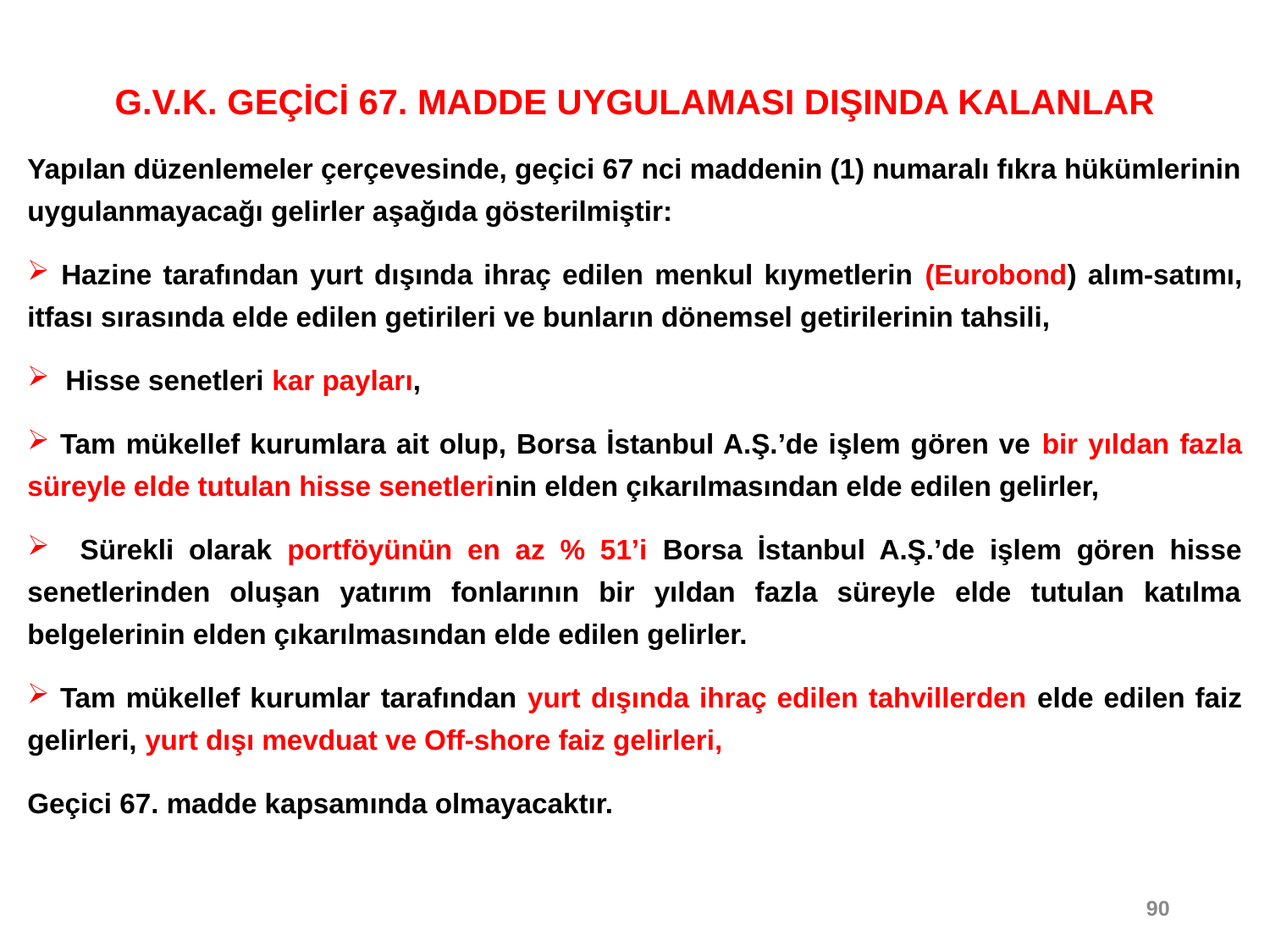

G.V.K. GEÇİCİ 67. MADDE UYGULAMASI DIŞINDA KALANLAR
Yapılan düzenlemeler çerçevesinde, geçici 67 nci maddenin (1) numaralı fıkra hükümlerinin uygulanmayacağı gelirler aşağıda gösterilmiştir:
 Hazine tarafından yurt dışında ihraç edilen menkul kıymetlerin (Eurobond) alım-satımı, itfası sırasında elde edilen getirileri ve bunların dönemsel getirilerinin tahsili,
  Hisse senetleri kar payları,
 Tam mükellef kurumlara ait olup, Borsa İstanbul A.Ş.’de işlem gören ve bir yıldan fazla süreyle elde tutulan hisse senetlerinin elden çıkarılmasından elde edilen gelirler,
  Sürekli olarak portföyünün en az % 51’i Borsa İstanbul A.Ş.’de işlem gören hisse senetlerinden oluşan yatırım fonlarının bir yıldan fazla süreyle elde tutulan katılma belgelerinin elden çıkarılmasından elde edilen gelirler.
 Tam mükellef kurumlar tarafından yurt dışında ihraç edilen tahvillerden elde edilen faiz gelirleri, yurt dışı mevduat ve Off-shore faiz gelirleri,
Geçici 67. madde kapsamında olmayacaktır.

90